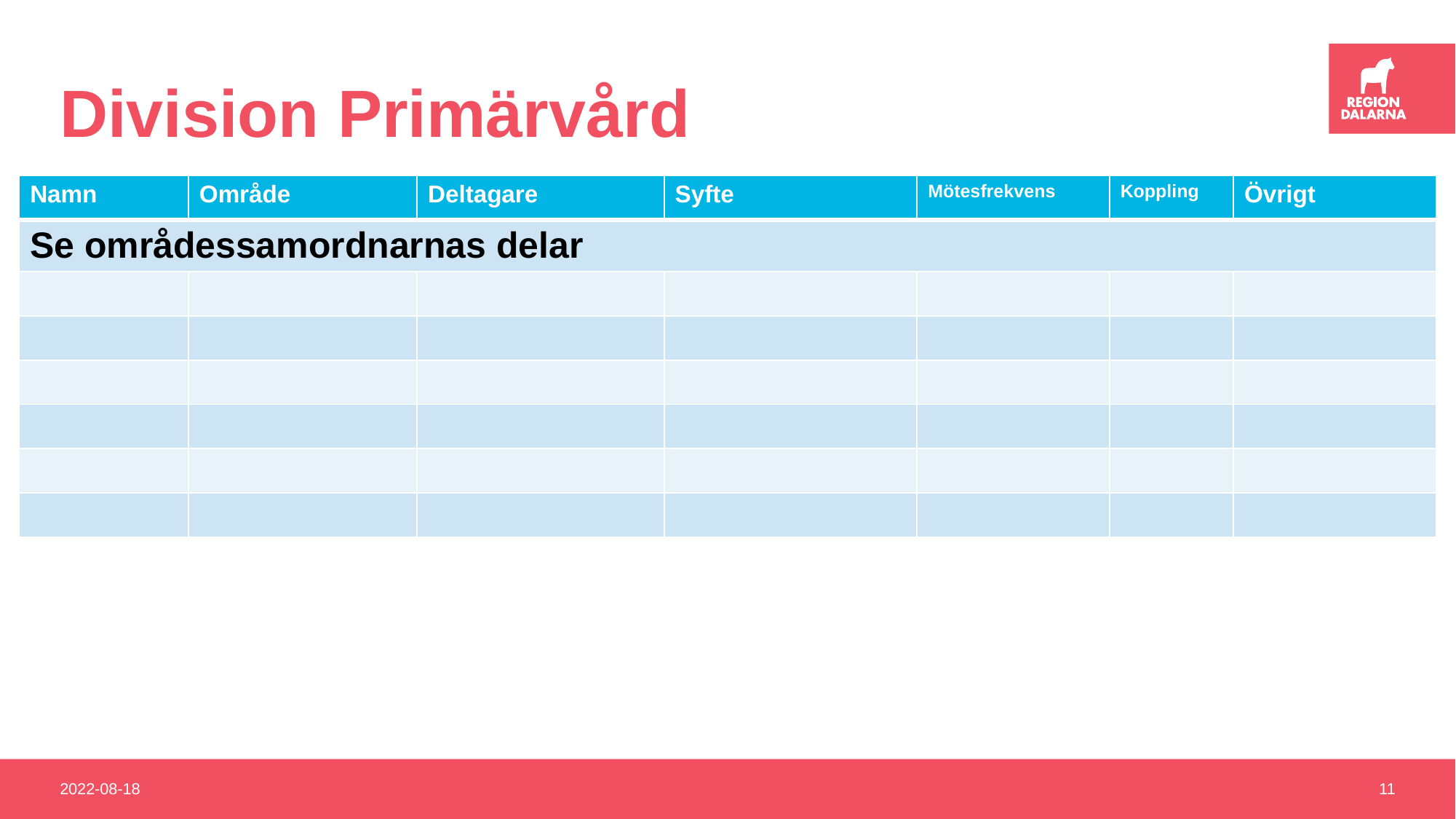

# Division Primärvård
| Namn | Område | Deltagare | Syfte | Mötesfrekvens | Koppling | Övrigt |
| --- | --- | --- | --- | --- | --- | --- |
| Se områdessamordnarnas delar |  |  |  |  |  |  |
|  |  |  |  |  |  |  |
|  |  |  |  |  |  |  |
|  |  |  |  |  |  |  |
|  |  |  |  |  |  |  |
|  |  |  |  |  |  |  |
|  |  |  |  |  |  |  |
2022-08-18
11